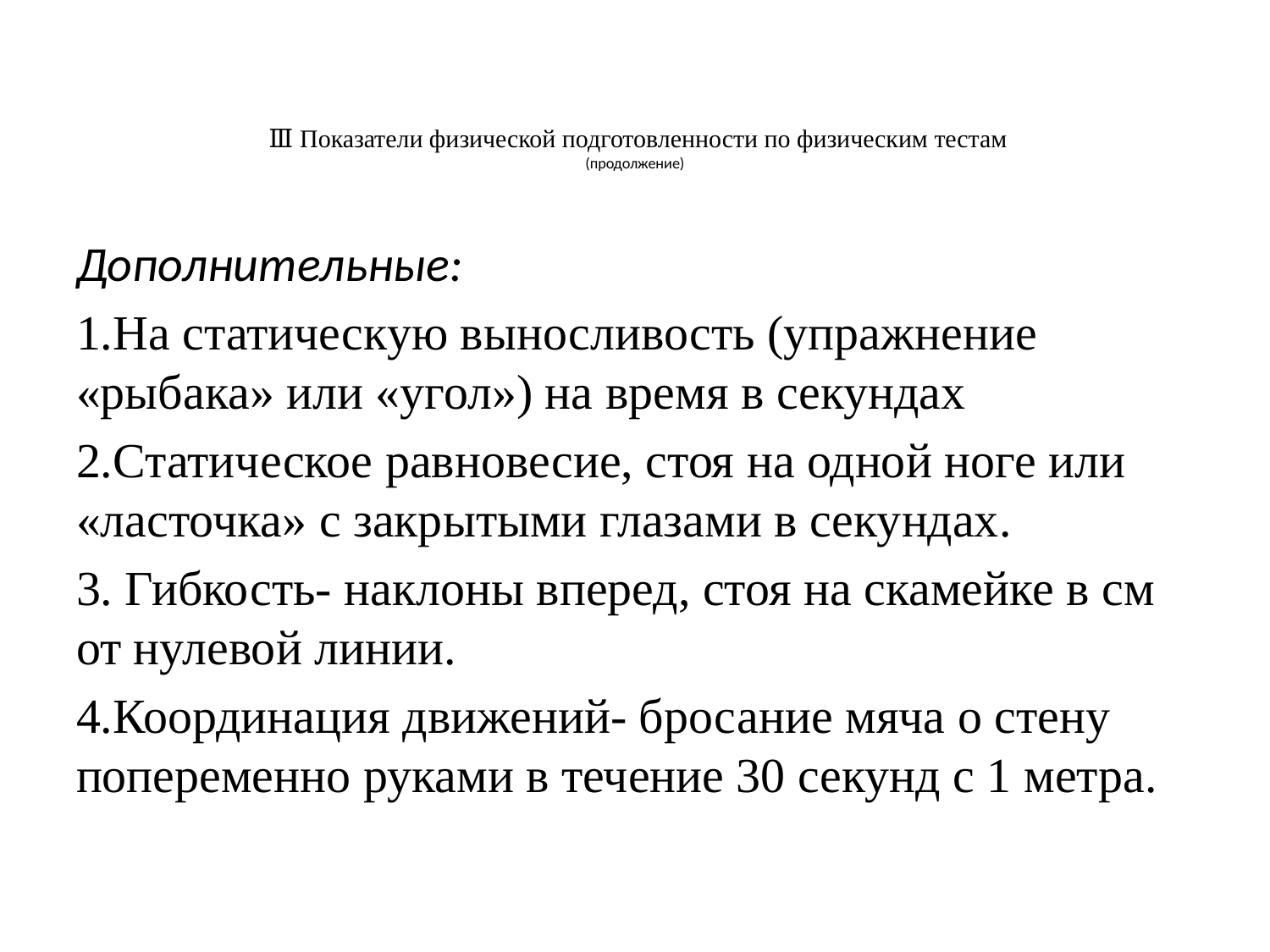

# Ⅲ Показатели физической подготовленности по физическим тестам (продолжение)
Дополнительные:
1.На статическую выносливость (упражнение «рыбака» или «угол») на время в секундах
2.Статическое равновесие, стоя на одной ноге или «ласточка» с закрытыми глазами в секундах.
3. Гибкость- наклоны вперед, стоя на скамейке в см от нулевой линии.
4.Координация движений- бросание мяча о стену попеременно руками в течение 30 секунд с 1 метра.